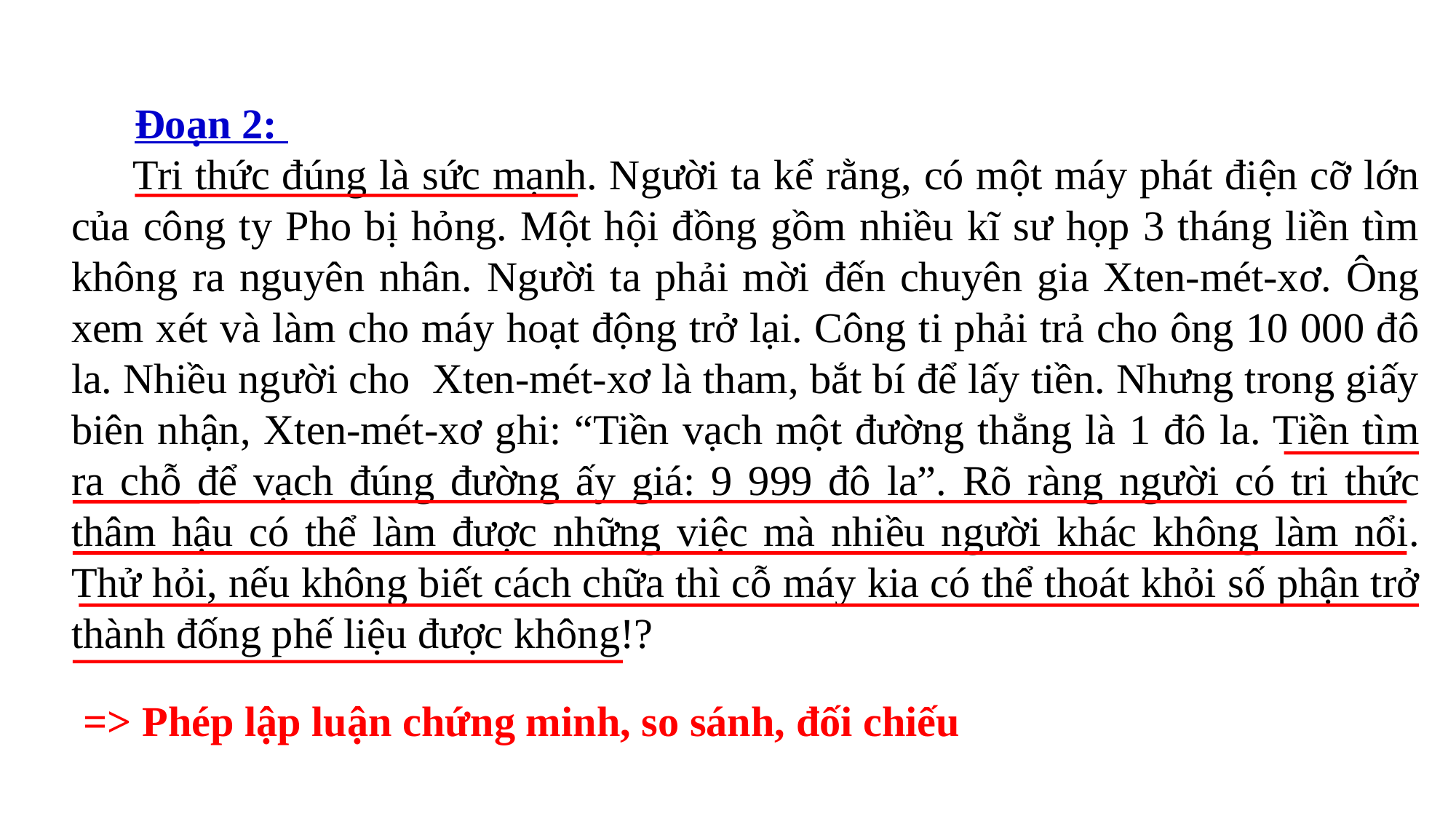

Đoạn 2:
     Tri thức đúng là sức mạnh. Người ta kể rằng, có một máy phát điện cỡ lớn của công ty Pho bị hỏng. Một hội đồng gồm nhiều kĩ sư họp 3 tháng liền tìm không ra nguyên nhân. Người ta phải mời đến chuyên gia Xten-mét-xơ. Ông xem xét và làm cho máy hoạt động trở lại. Công ti phải trả cho ông 10 000 đô la. Nhiều người cho  Xten-mét-xơ là tham, bắt bí để lấy tiền. Nhưng trong giấy biên nhận, Xten-mét-xơ ghi: “Tiền vạch một đường thẳng là 1 đô la. Tiền tìm ra chỗ để vạch đúng đường ấy giá: 9 999 đô la”. Rõ ràng người có tri thức thâm hậu có thể làm được những việc mà nhiều người khác không làm nổi. Thử hỏi, nếu không biết cách chữa thì cỗ máy kia có thể thoát khỏi số phận trở thành đống phế liệu được không!?

=> Phép lập luận chứng minh, so sánh, đối chiếu